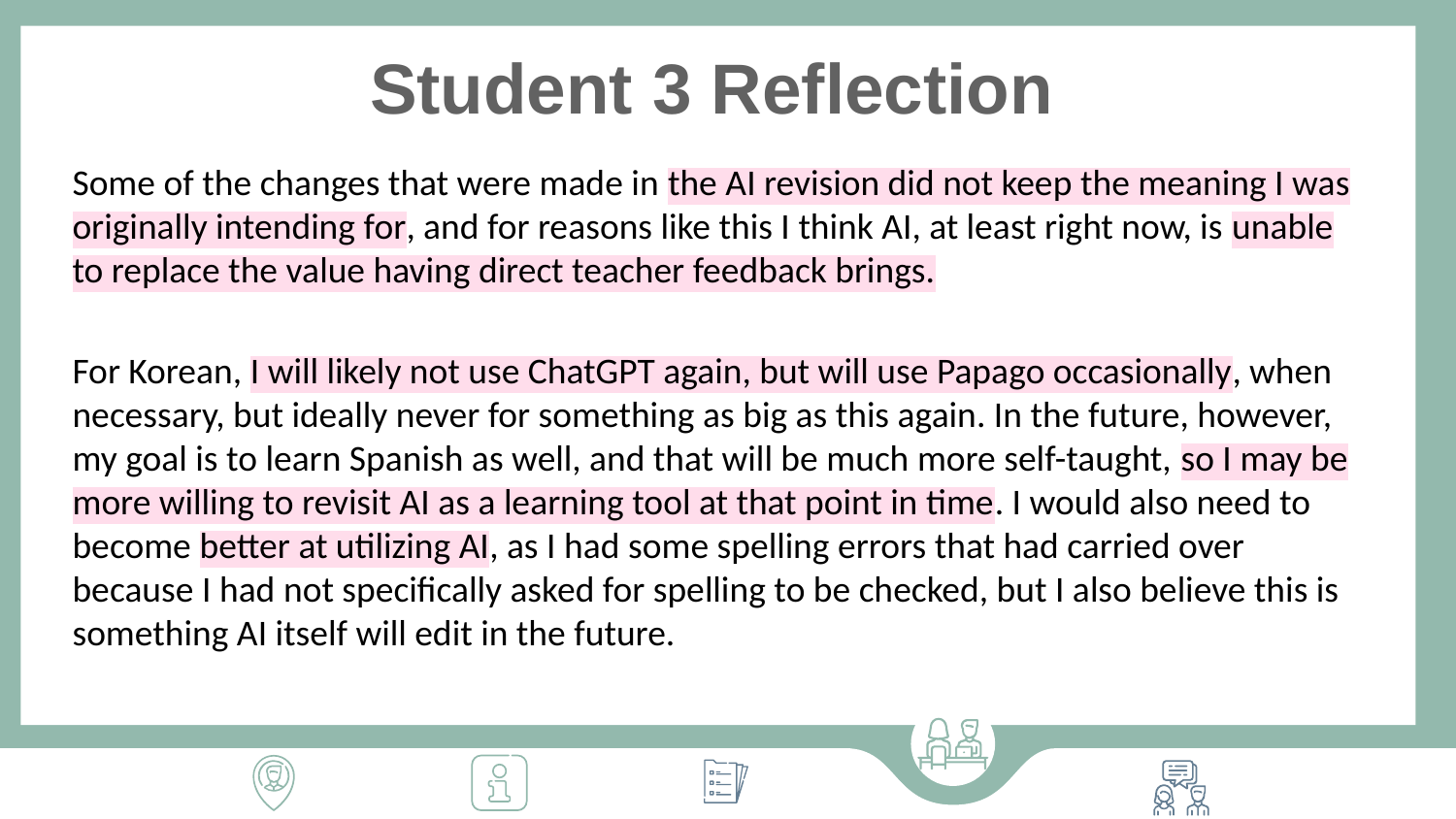

# Student 3 Reflection
Some of the changes that were made in the AI revision did not keep the meaning I was originally intending for, and for reasons like this I think AI, at least right now, is unable to replace the value having direct teacher feedback brings.

For Korean, I will likely not use ChatGPT again, but will use Papago occasionally, when necessary, but ideally never for something as big as this again. In the future, however, my goal is to learn Spanish as well, and that will be much more self-taught, so I may be more willing to revisit AI as a learning tool at that point in time. I would also need to become better at utilizing AI, as I had some spelling errors that had carried over because I had not specifically asked for spelling to be checked, but I also believe this is something AI itself will edit in the future.

a